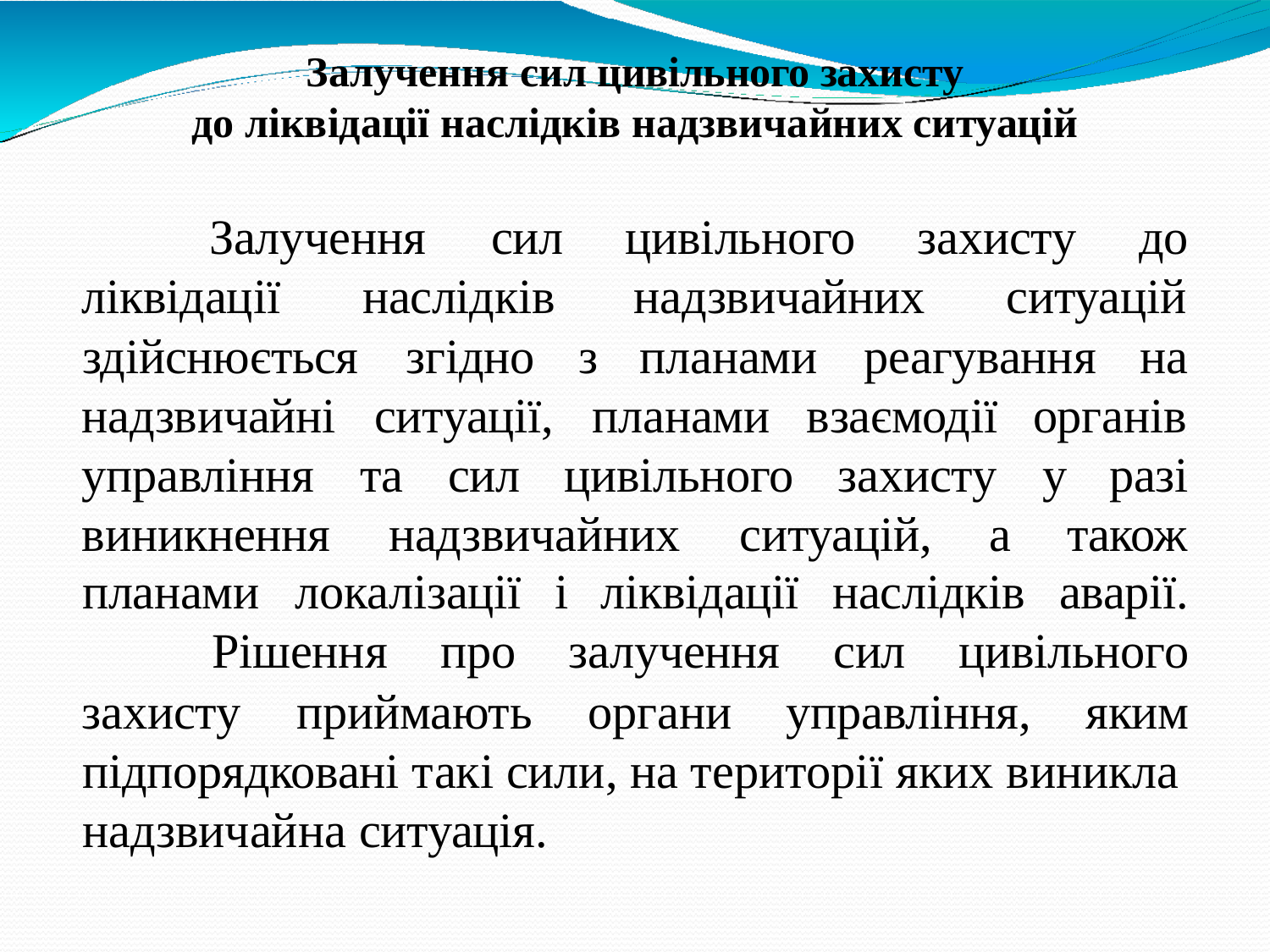

Залучення сил цивільного захисту
до ліквідації наслідків надзвичайних ситуацій
Залучення	сил	цивільного
захисту	до
ліквідації	наслідків
надзвичайних
ситуацій
здійснюється	згідно	з
планами	реагування
на
надзвичайні управління виникнення
ситуації,	планами	взаємодії
органів
та	сил	цивільного
захисту	у	разі
надзвичайних	ситуацій,	а	також
планами	локалізації	і	ліквідації	наслідків	аварії.
Рішення	про	залучення	сил	цивільного
органи	управління,	яким
захисту	приймають
підпорядковані такі сили, на території яких виникла надзвичайна ситуація.